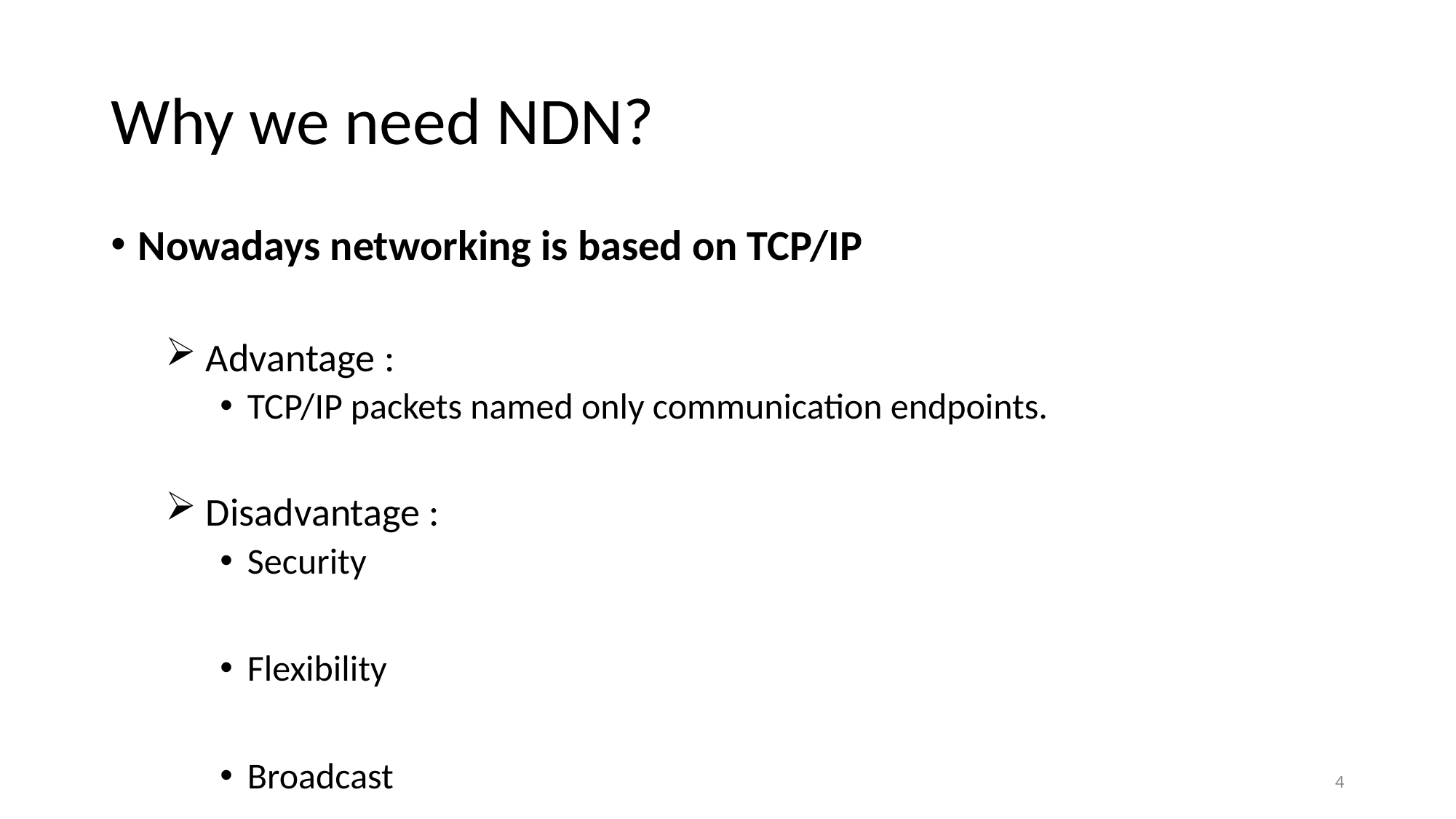

# Why we need NDN?
Nowadays networking is based on TCP/IP

 Advantage :
TCP/IP packets named only communication endpoints.

 Disadvantage :
Security

Flexibility

Broadcast
4